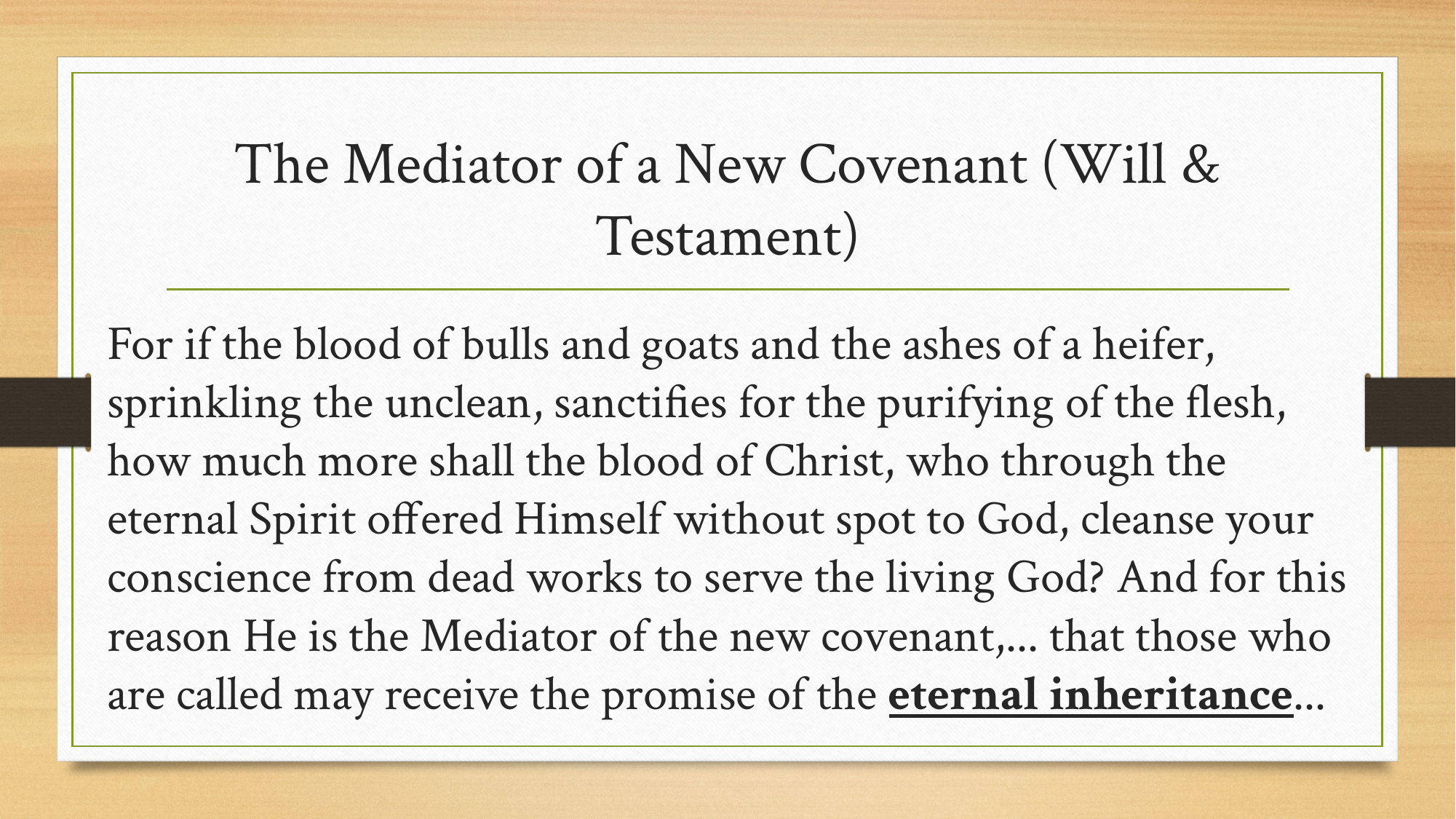

# The Mediator of a New Covenant (Will & Testament)
For if the blood of bulls and goats and the ashes of a heifer, sprinkling the unclean, sanctifies for the purifying of the flesh, how much more shall the blood of Christ, who through the eternal Spirit offered Himself without spot to God, cleanse your conscience from dead works to serve the living God? And for this reason He is the Mediator of the new covenant,... that those who are called may receive the promise of the eternal inheritance...